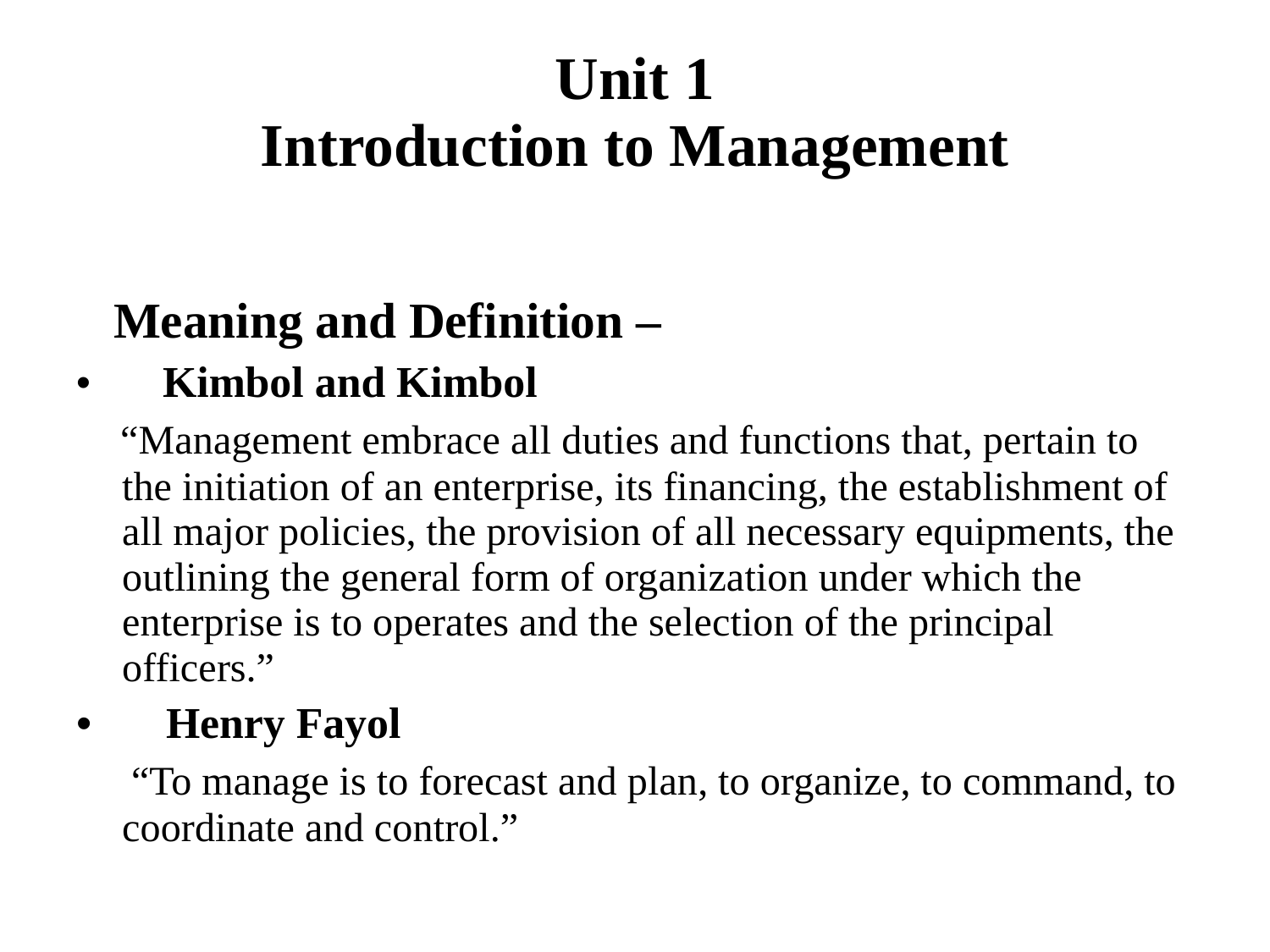

# Unit 1 Introduction to Management

   Meaning and Definition –
    Kimbol and Kimbol
    “Management embrace all duties and functions that, pertain to the initiation of an enterprise, its financing, the establishment of all major policies, the provision of all necessary equipments, the outlining the general form of organization under which the enterprise is to operates and the selection of the principal officers.”
    Henry Fayol
     “To manage is to forecast and plan, to organize, to command, to coordinate and control.”